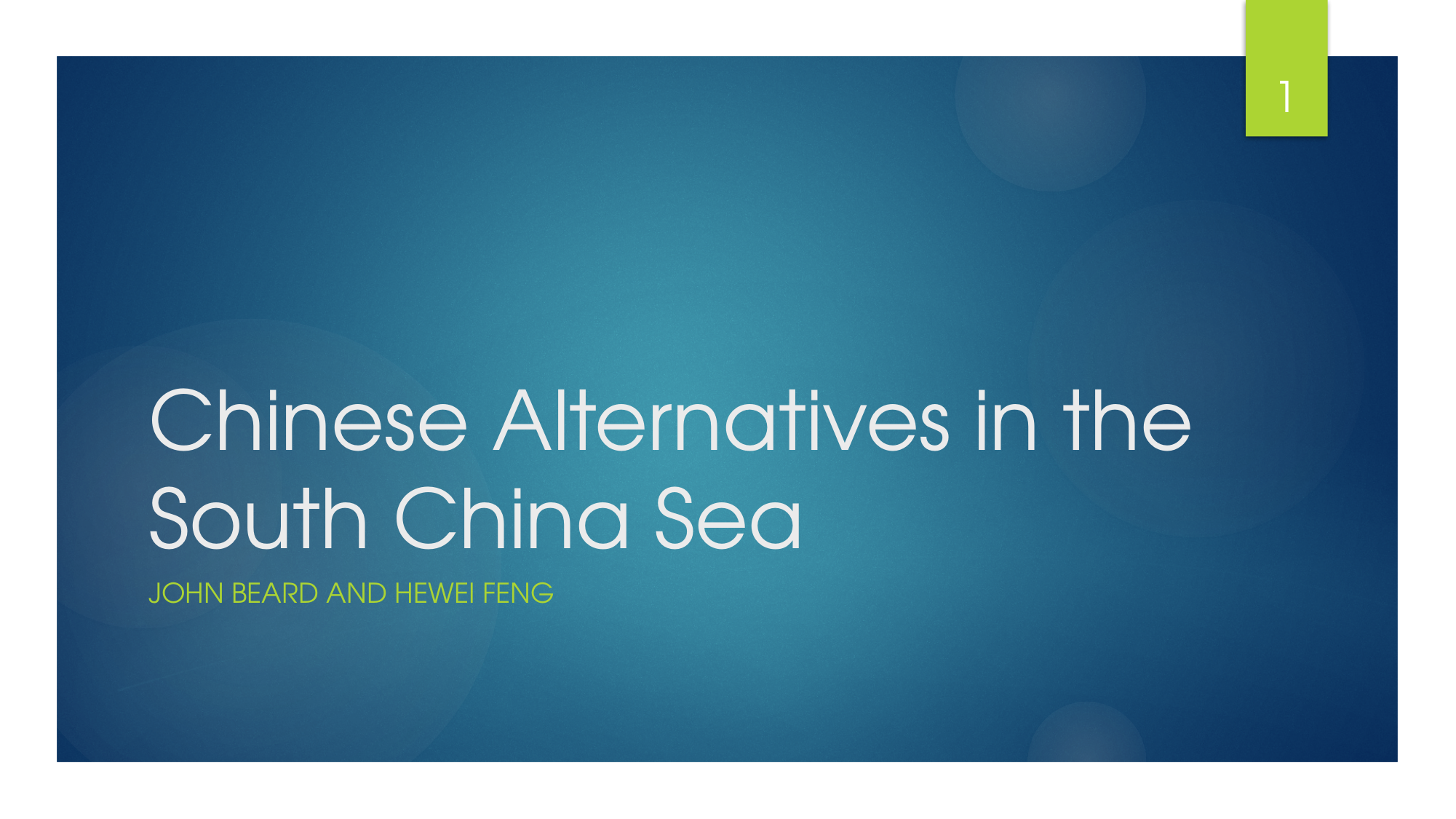

1
# Chinese Alternatives in the South China Sea
John Beard and Hewei Feng